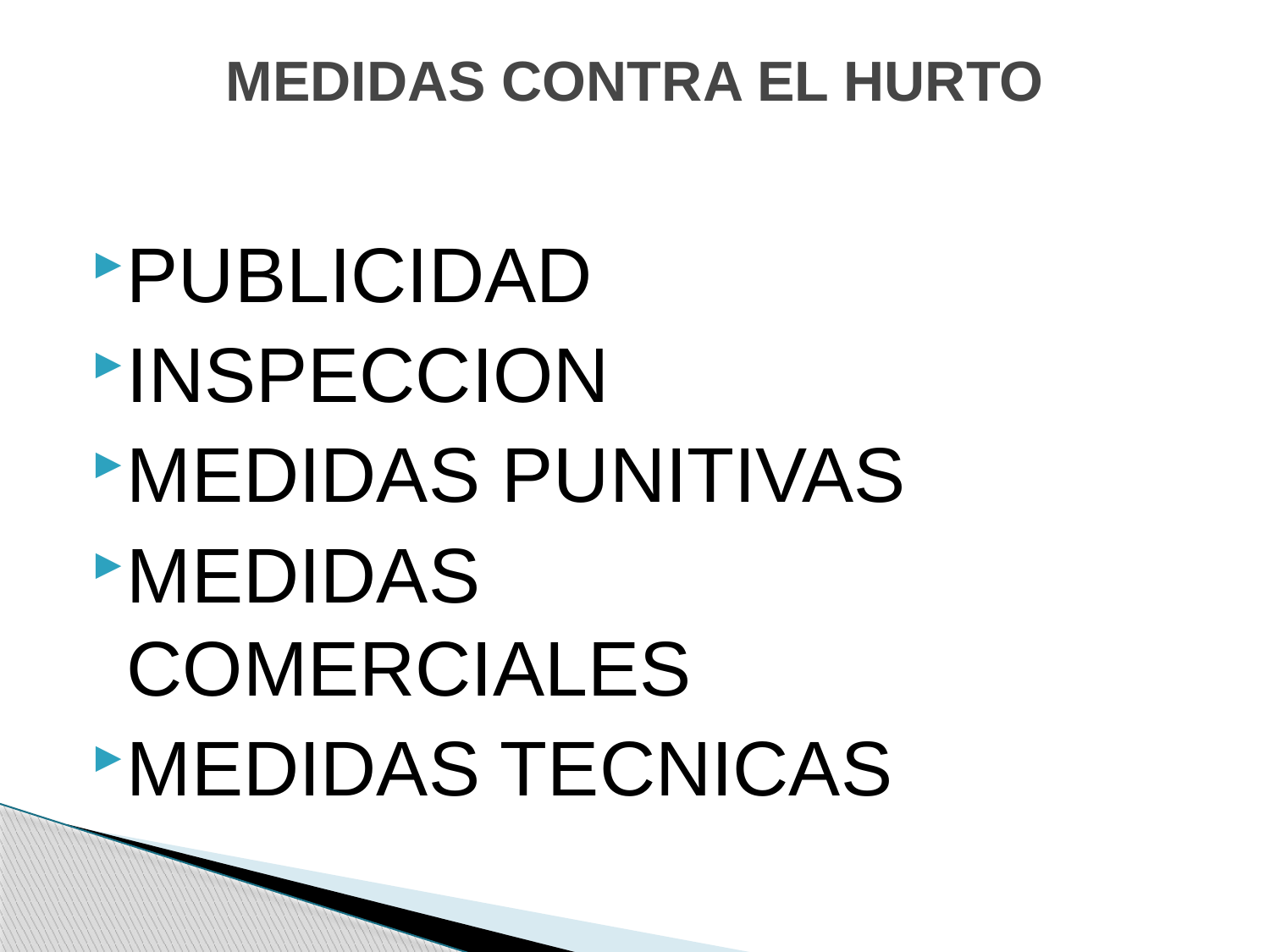

# MEDIDAS CONTRA EL HURTO
PUBLICIDAD
INSPECCION
MEDIDAS PUNITIVAS
MEDIDAS COMERCIALES
MEDIDAS TECNICAS